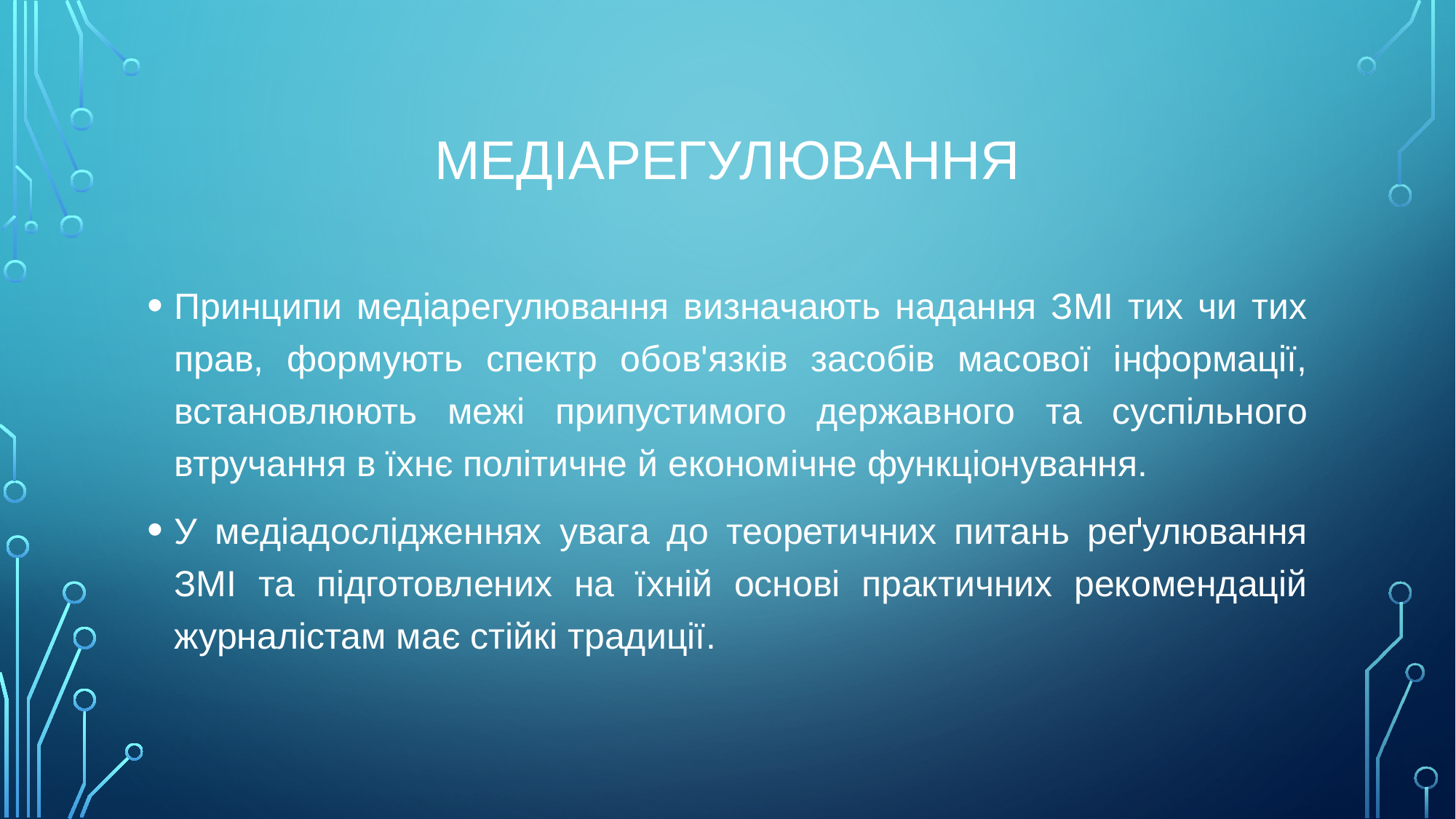

# Медіарегулювання
Принципи медіарегулювання визначають надання ЗМІ тих чи тих прав, формують спектр обов'язків засобів масової інформації, встановлюють межі припустимого державного та суспільного втручання в їхнє політичне й економічне функціонування.
У медіадослідженнях увага до теоретичних питань реґулювання ЗМІ та підготовлених на їхній основі практичних рекомендацій журналістам має стійкі традиції.